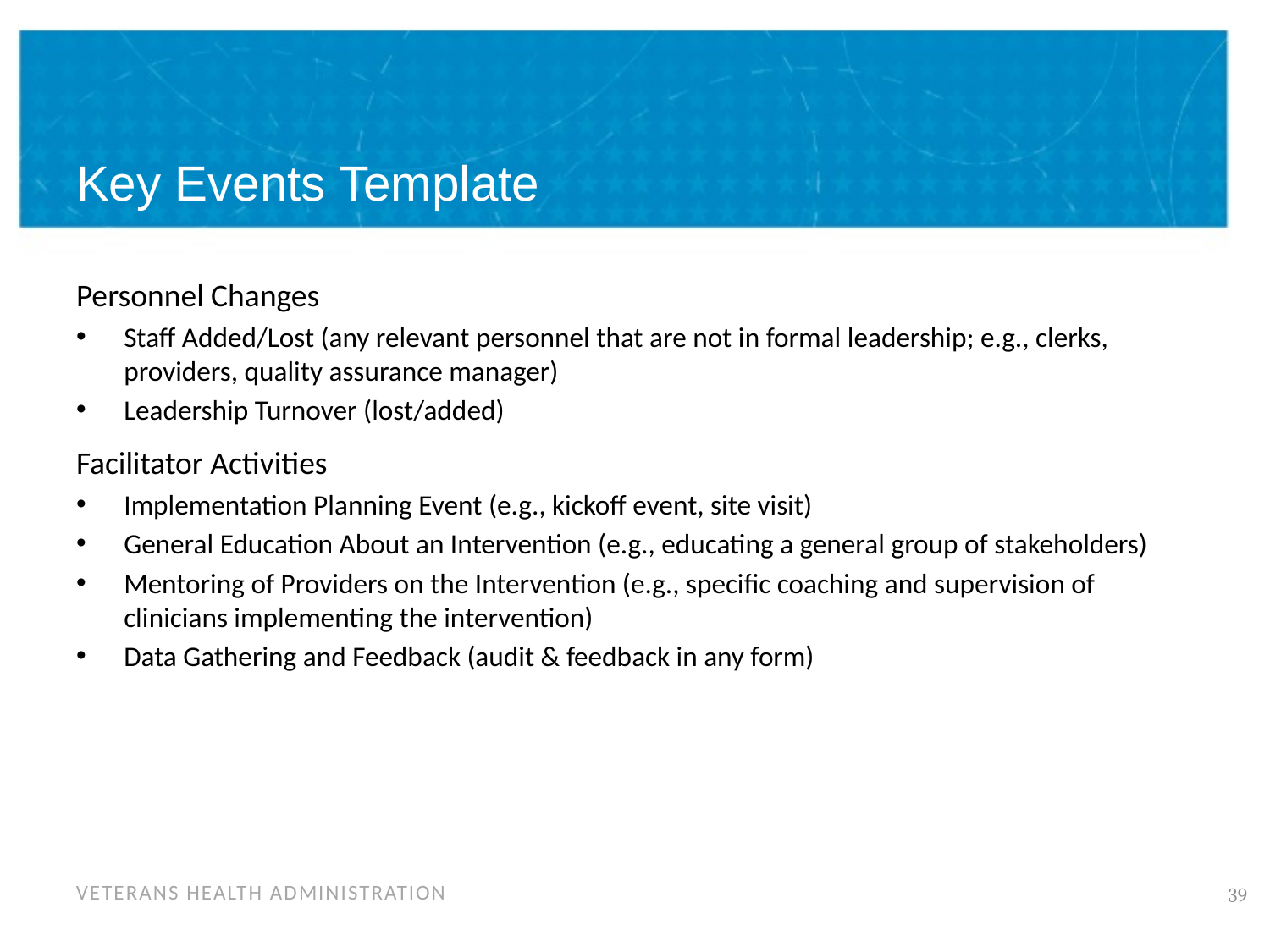

# Key Events Template
Personnel Changes
Staff Added/Lost (any relevant personnel that are not in formal leadership; e.g., clerks, providers, quality assurance manager)
Leadership Turnover (lost/added)
Facilitator Activities
Implementation Planning Event (e.g., kickoff event, site visit)
General Education About an Intervention (e.g., educating a general group of stakeholders)
Mentoring of Providers on the Intervention (e.g., specific coaching and supervision of clinicians implementing the intervention)
Data Gathering and Feedback (audit & feedback in any form)
39